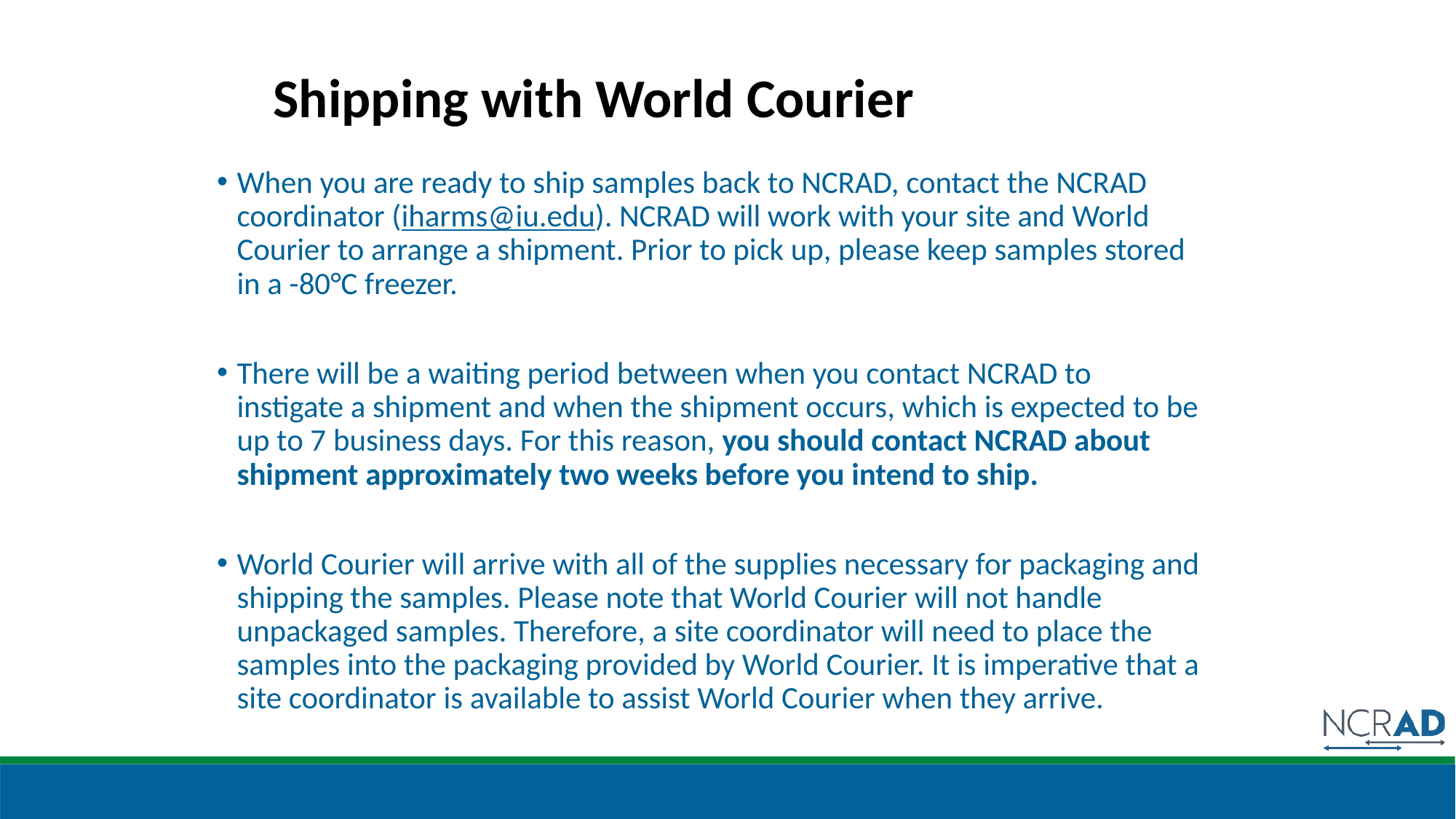

Shipping with World Courier
When you are ready to ship samples back to NCRAD, contact the NCRAD coordinator (iharms@iu.edu). NCRAD will work with your site and World Courier to arrange a shipment. Prior to pick up, please keep samples stored in a -80°C freezer.

There will be a waiting period between when you contact NCRAD to instigate a shipment and when the shipment occurs, which is expected to be up to 7 business days. For this reason, you should contact NCRAD about shipment approximately two weeks before you intend to ship.

World Courier will arrive with all of the supplies necessary for packaging and shipping the samples. Please note that World Courier will not handle unpackaged samples. Therefore, a site coordinator will need to place the samples into the packaging provided by World Courier. It is imperative that a site coordinator is available to assist World Courier when they arrive.